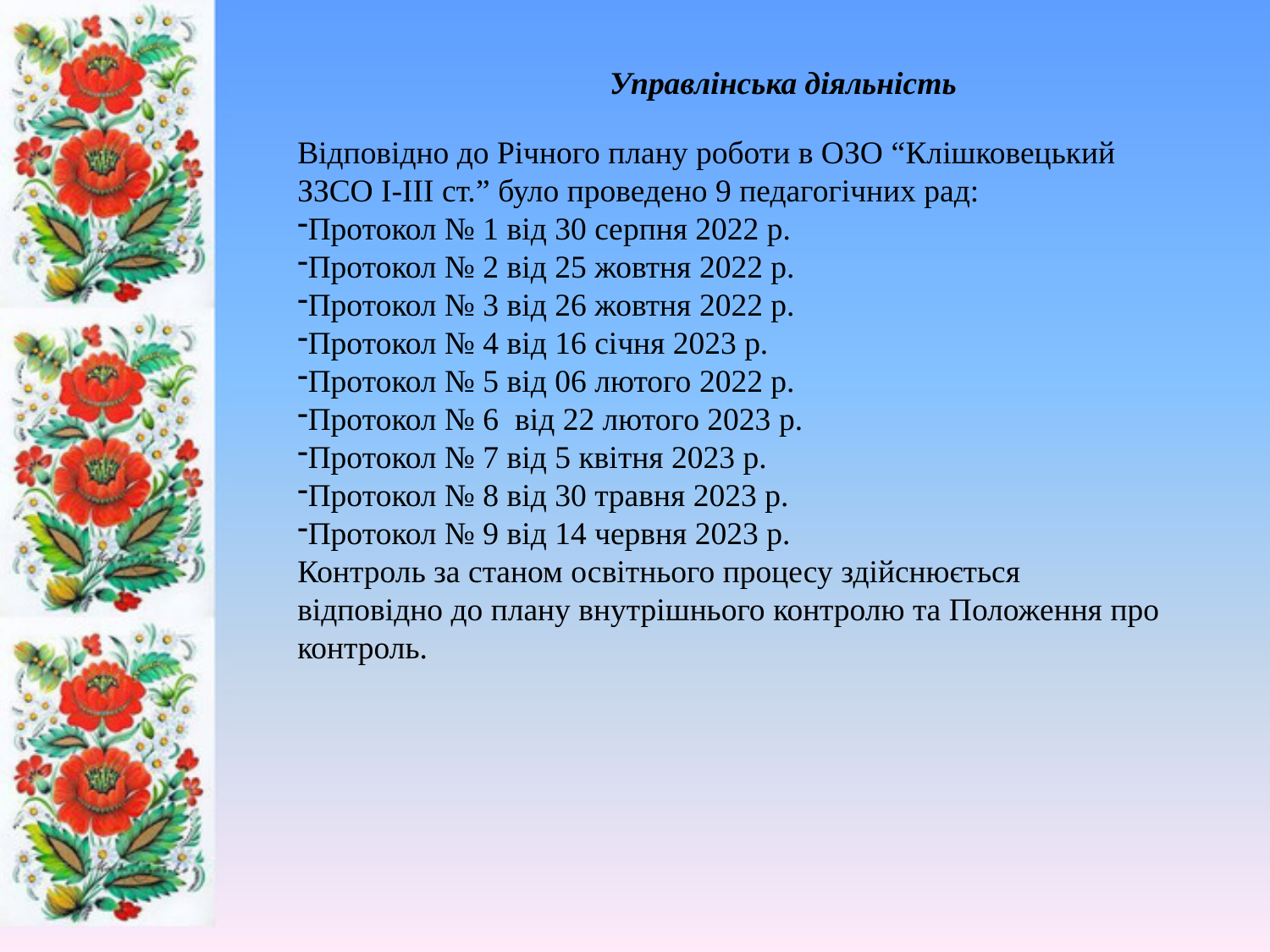

Управлінська діяльність
Відповідно до Річного плану роботи в ОЗО “Клішковецький ЗЗСО І-ІІІ ст.” було проведено 9 педагогічних рад:
Протокол № 1 від 30 серпня 2022 р.
Протокол № 2 від 25 жовтня 2022 р.
Протокол № 3 від 26 жовтня 2022 р.
Протокол № 4 від 16 січня 2023 р.
Протокол № 5 від 06 лютого 2022 р.
Протокол № 6  від 22 лютого 2023 р.
Протокол № 7 від 5 квітня 2023 р.
Протокол № 8 від 30 травня 2023 р.
Протокол № 9 від 14 червня 2023 р.
Контроль за станом освітнього процесу здійснюється відповідно до плану внутрішнього контролю та Положення про контроль.